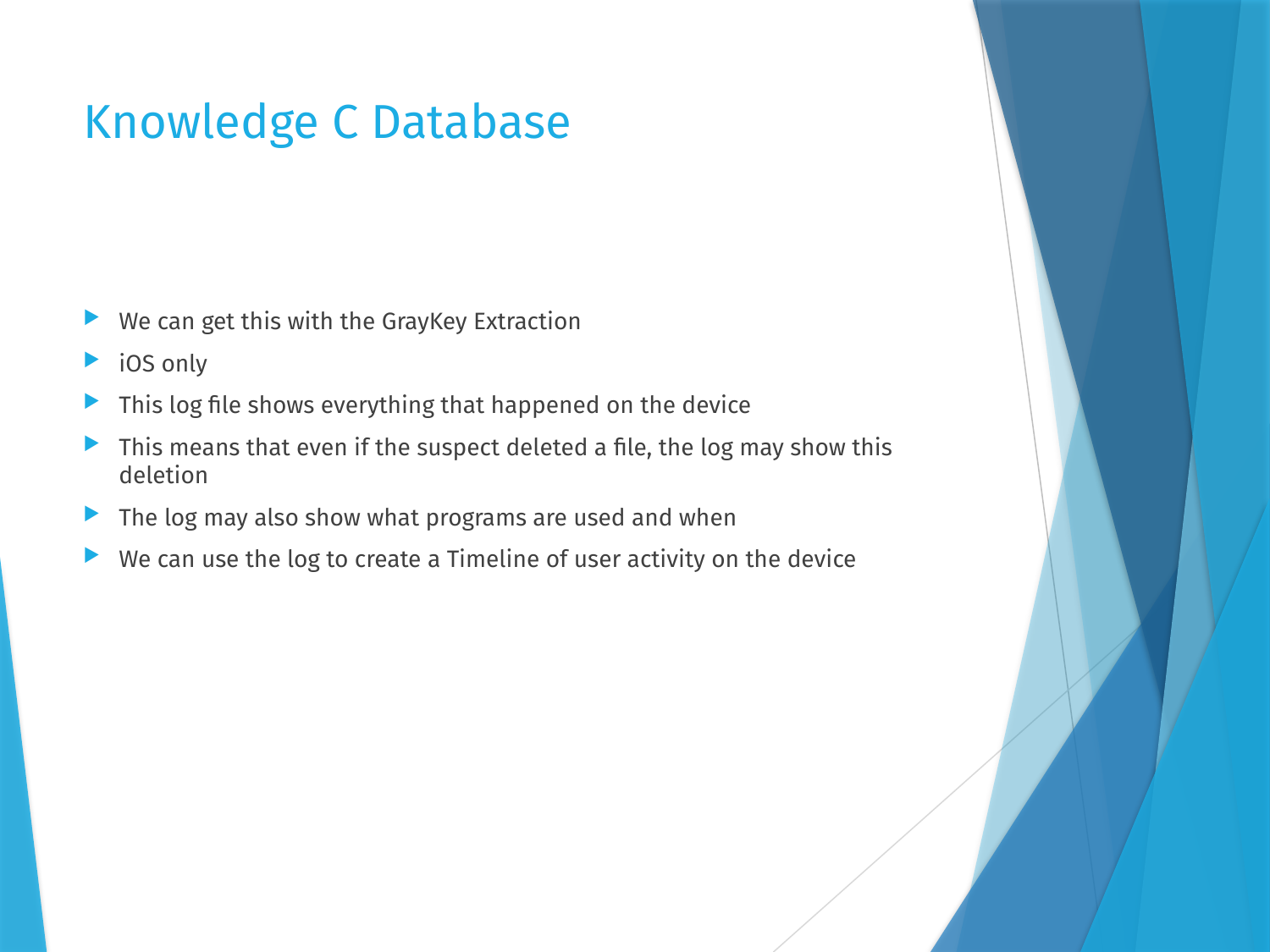

# Knowledge C Database
We can get this with the GrayKey Extraction
iOS only
This log file shows everything that happened on the device
This means that even if the suspect deleted a file, the log may show this deletion
The log may also show what programs are used and when
We can use the log to create a Timeline of user activity on the device